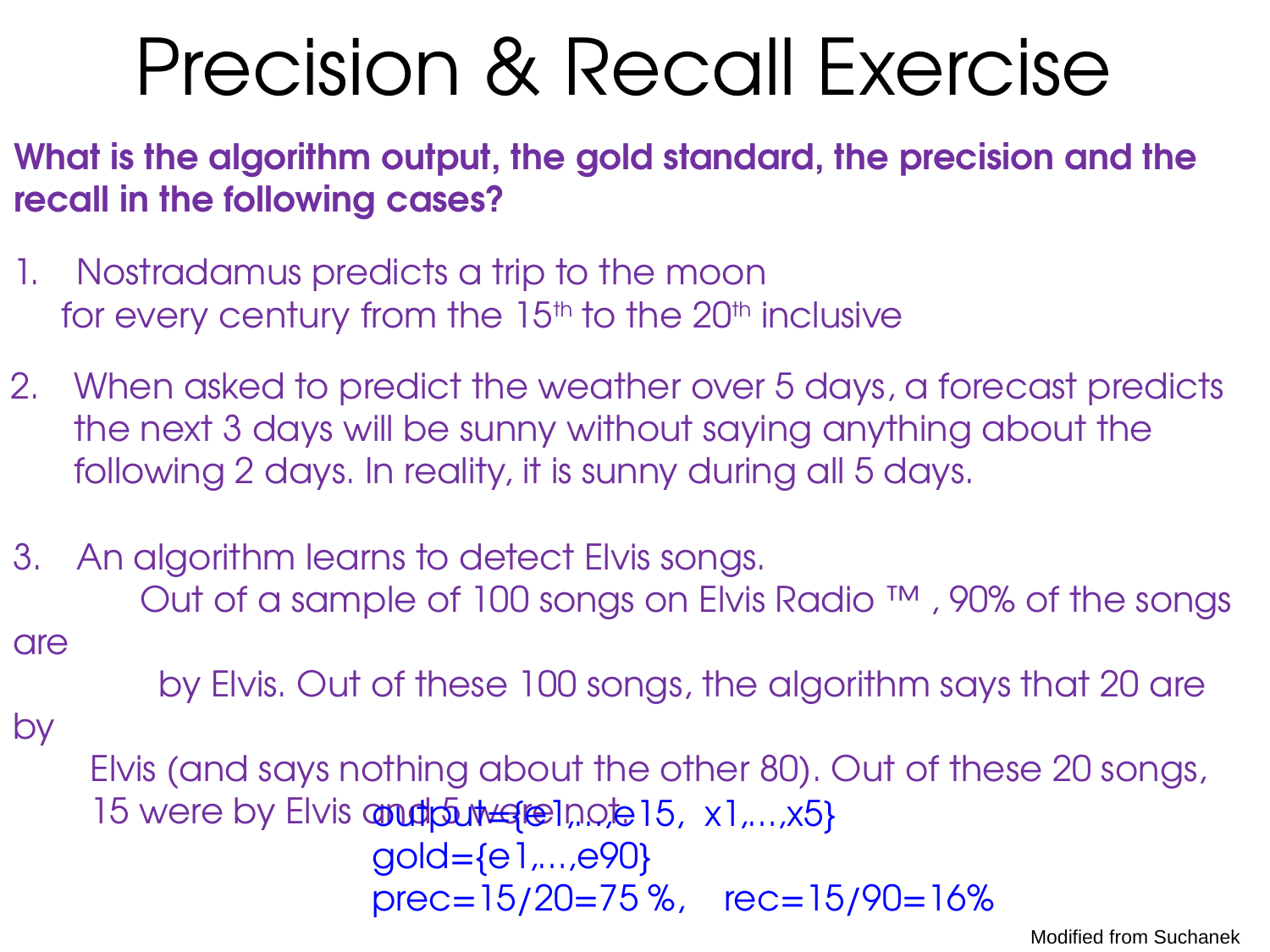

# Precision & Recall Exercise
What is the algorithm output, the gold standard, the precision and the recall in the following cases?
Nostradamus predicts a trip to the moon
     for every century from the 15th to the 20th inclusive
When asked to predict the weather over 5 days, a forecast predicts the next 3 days will be sunny without saying anything about the following 2 days. In reality, it is sunny during all 5 days.
An algorithm learns to detect Elvis songs.
	Out of a sample of 100 songs on Elvis Radio ™ , 90% of the songs are
 	  by Elvis. Out of these 100 songs, the algorithm says that 20 are by
        Elvis (and says nothing about the other 80). Out of these 20 songs,
        15 were by Elvis and 5 were not.
output={e1,…,e15,  x1,…,x5}
gold={e1,…,e90}
prec=15/20=75 %,    rec=15/90=16%
Modified from Suchanek